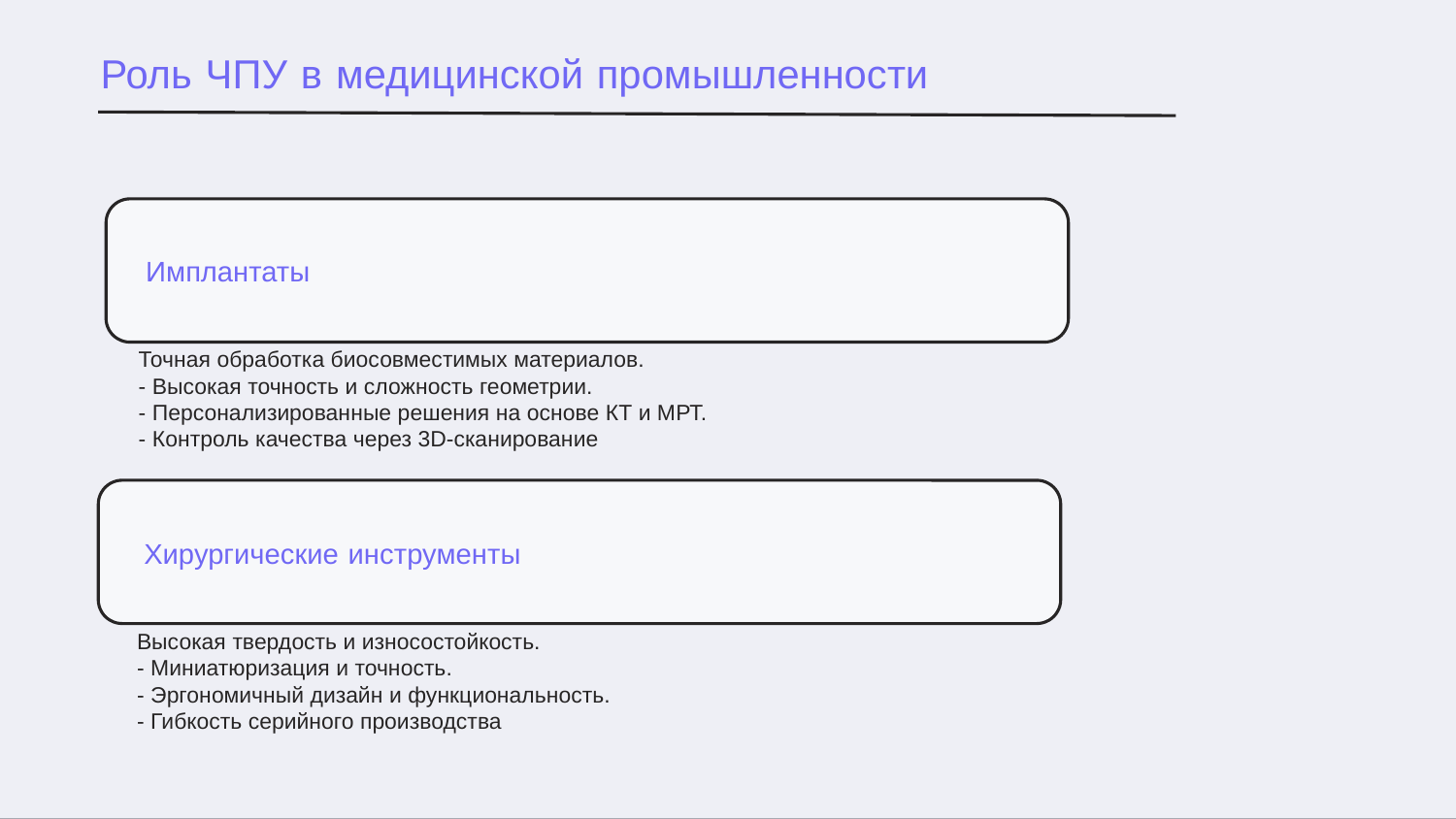

Роль ЧПУ в медицинской промышленности

Имплантаты
Точная обработка биосовместимых материалов.
- Высокая точность и сложность геометрии.
- Персонализированные решения на основе КТ и МРТ.
- Контроль качества через 3D-сканирование

Хирургические инструменты
Высокая твердость и износостойкость.
- Миниатюризация и точность.
- Эргономичный дизайн и функциональность.
- Гибкость серийного производства